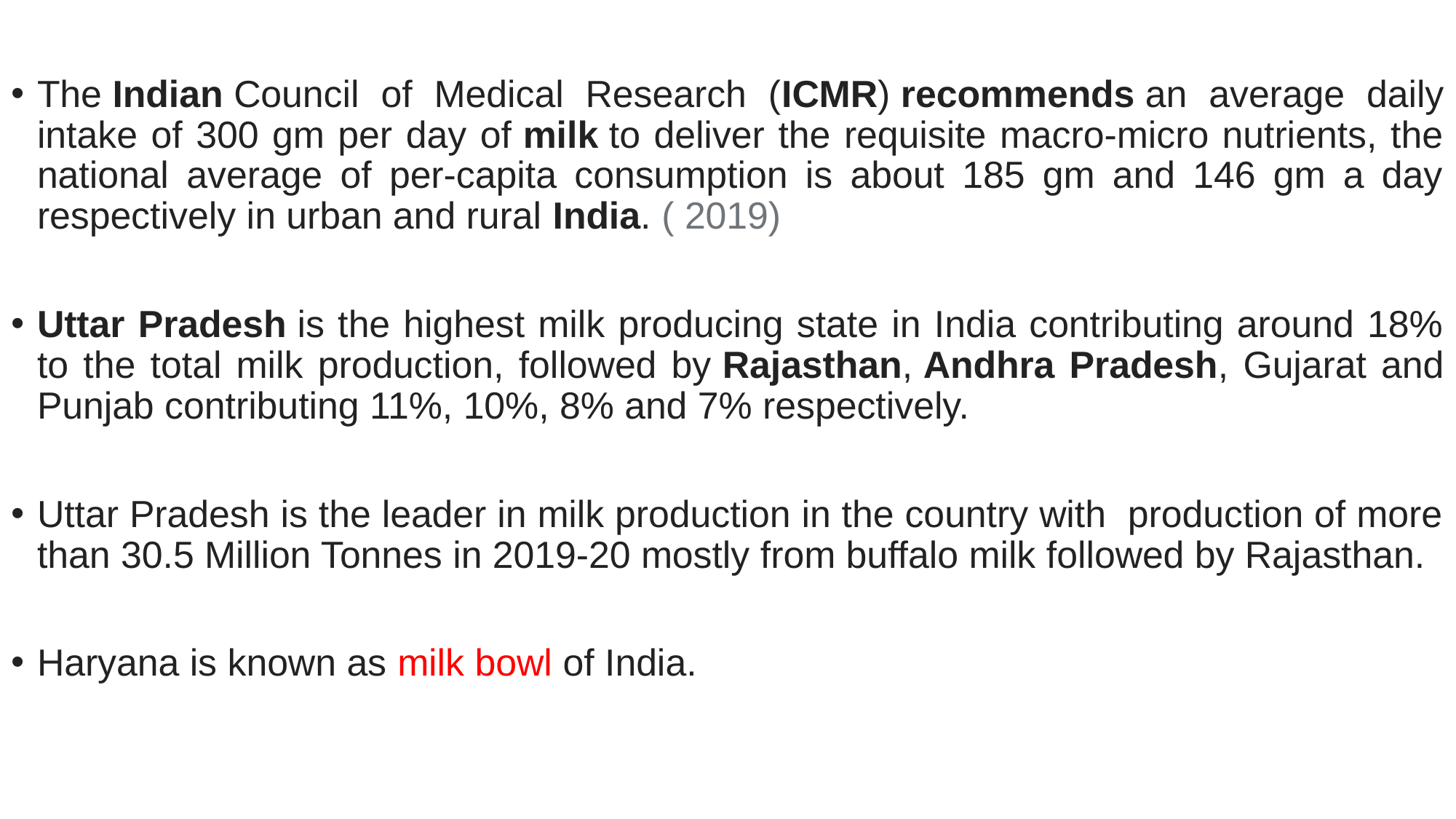

#

The Indian Council of Medical Research (ICMR) recommends an average daily intake of 300 gm per day of milk to deliver the requisite macro-micro nutrients, the national average of per-capita consumption is about 185 gm and 146 gm a day respectively in urban and rural India. ( 2019)

Uttar Pradesh is the highest milk producing state in India contributing around 18% to the total milk production, followed by Rajasthan, Andhra Pradesh, Gujarat and Punjab contributing 11%, 10%, 8% and 7% respectively.

Uttar Pradesh is the leader in milk production in the country with  production of more than 30.5 Million Tonnes in 2019-20 mostly from buffalo milk followed by Rajasthan.

Haryana is known as milk bowl of India.